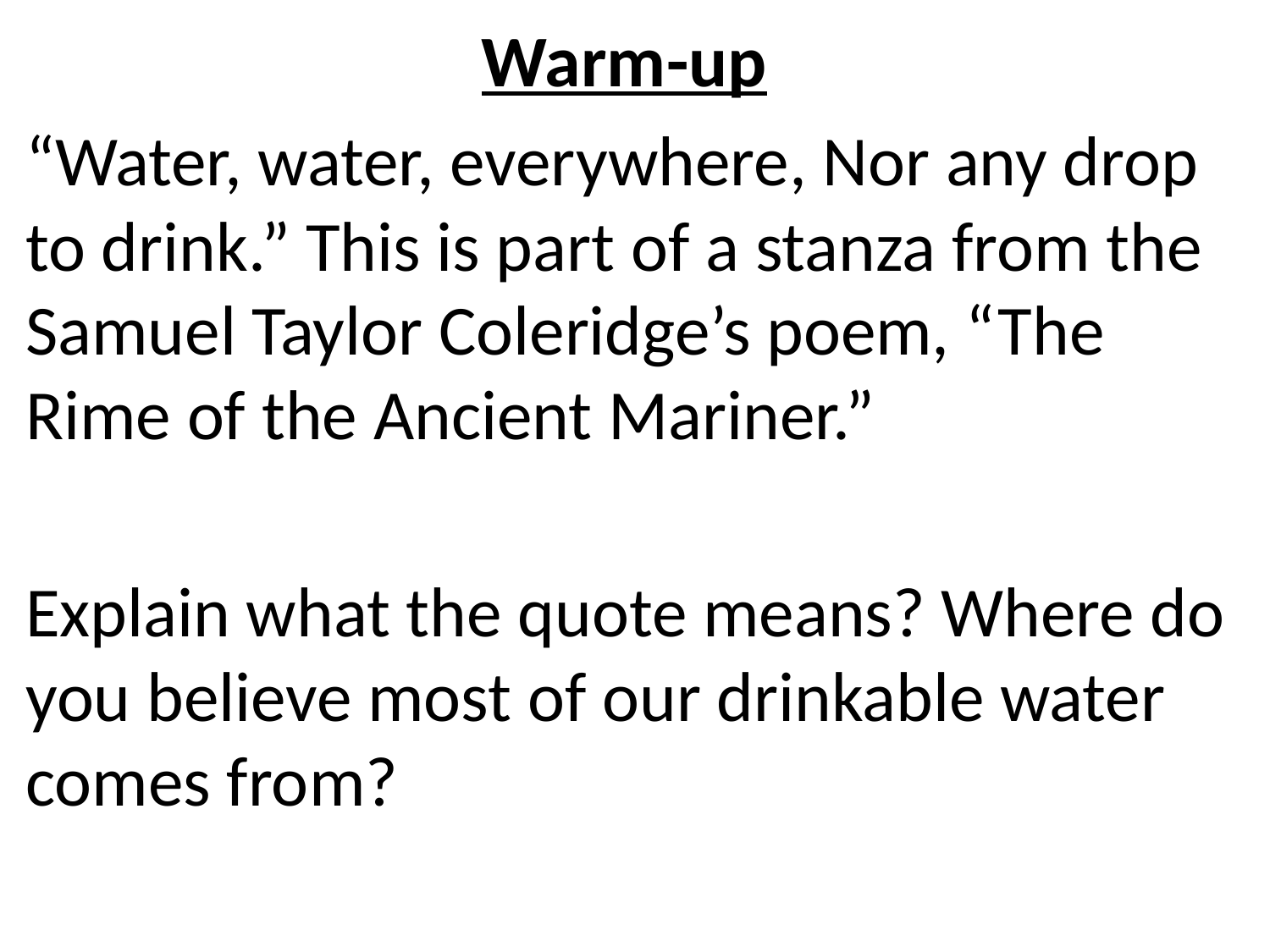

# Warm-up
“Water, water, everywhere, Nor any drop to drink.” This is part of a stanza from the Samuel Taylor Coleridge’s poem, “The Rime of the Ancient Mariner.”

Explain what the quote means? Where do you believe most of our drinkable water comes from?